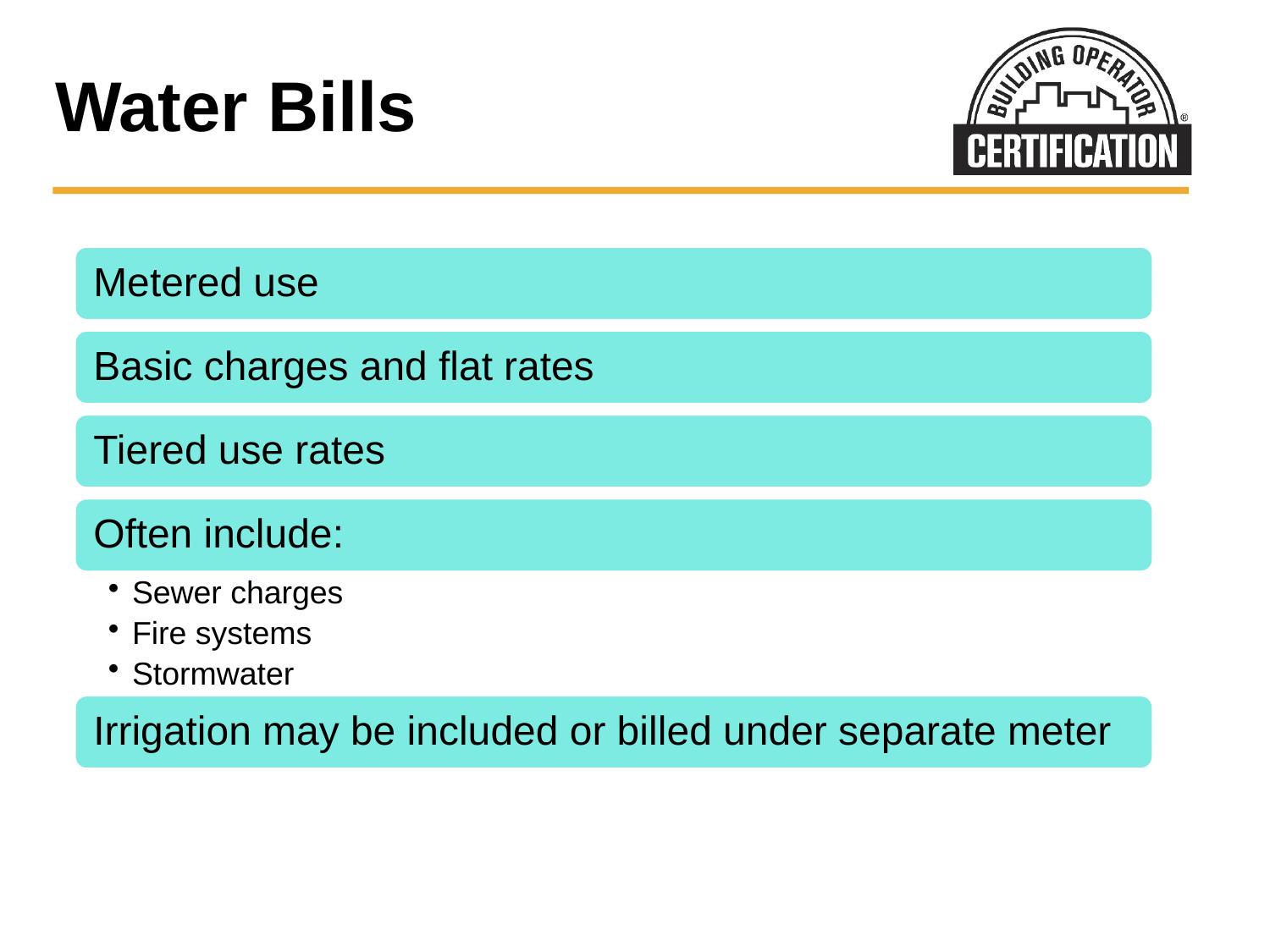

# Water Bills
Metered use
Basic charges and flat rates
Tiered use rates
Often include:
Sewer charges
Fire systems
Stormwater
Irrigation may be included or billed under separate meter